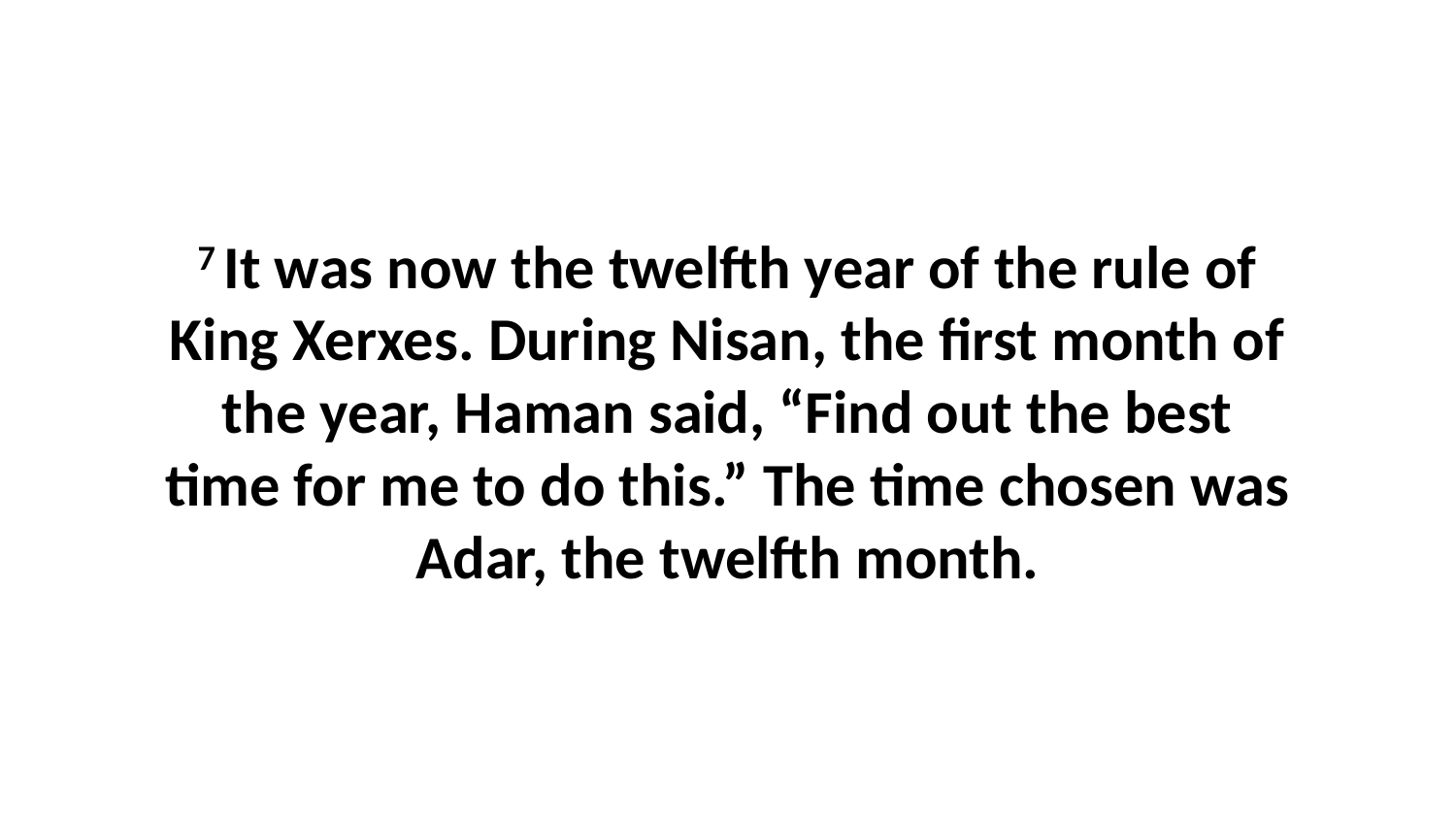

7 It was now the twelfth year of the rule of King Xerxes. During Nisan, the first month of the year, Haman said, “Find out the best time for me to do this.” The time chosen was Adar, the twelfth month.